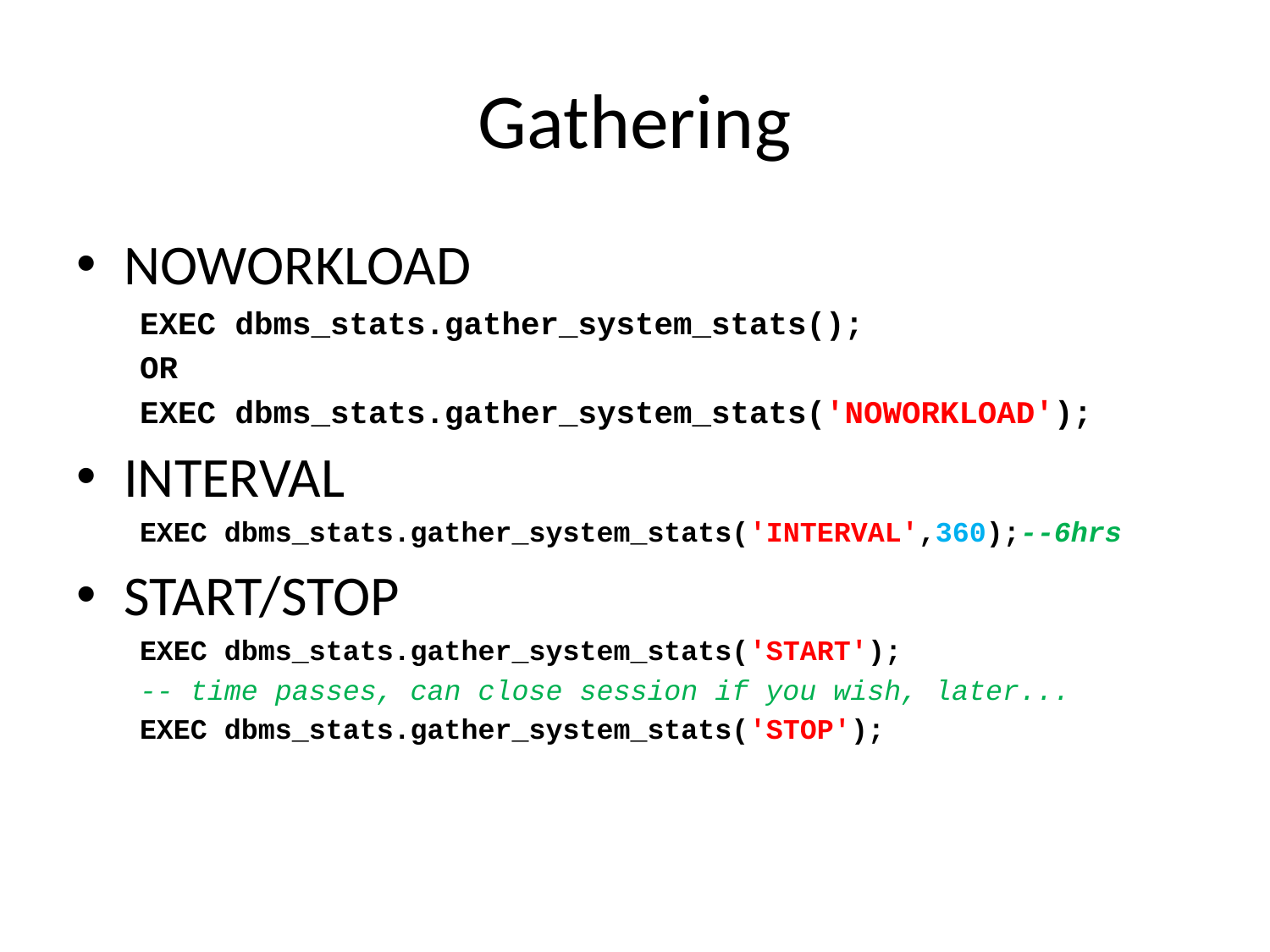

# Gathering
NOWORKLOAD
EXEC dbms_stats.gather_system_stats();
OR
EXEC dbms_stats.gather_system_stats('NOWORKLOAD');
INTERVAL
EXEC dbms_stats.gather_system_stats('INTERVAL',360);--6hrs
START/STOP
EXEC dbms_stats.gather_system_stats('START');
-- time passes, can close session if you wish, later...
EXEC dbms_stats.gather_system_stats('STOP');